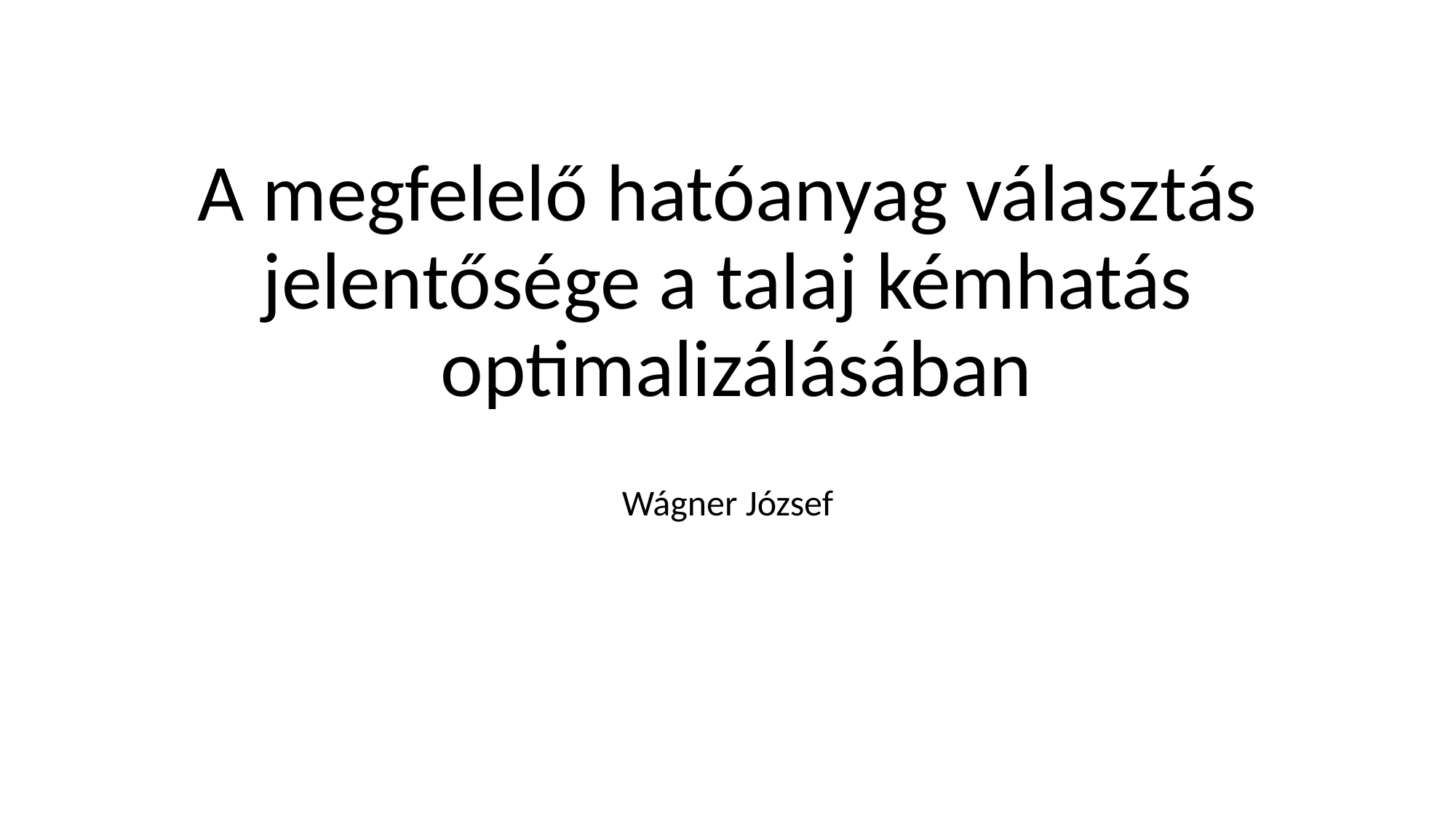

# A megfelelő hatóanyag választás jelentősége a talaj kémhatás optimalizálásában
Wágner József